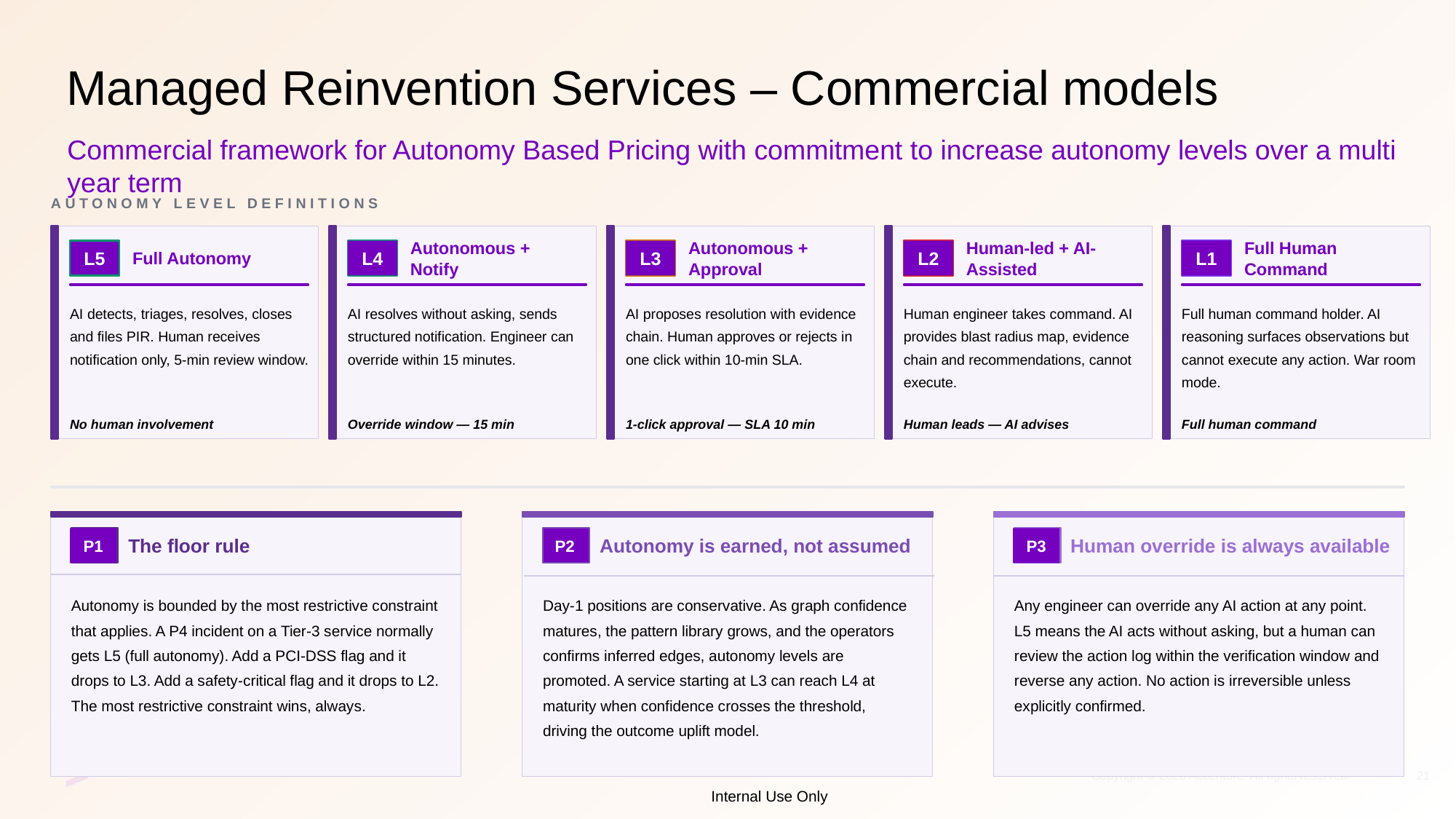

# Managed Reinvention Services – Commercial models

Commercial framework for Autonomy Based Pricing with commitment to increase autonomy levels over a multi year term
AUTONOMY LEVEL DEFINITIONS

L5
Full Autonomy

L4
Autonomous + Notify

L3
Autonomous + Approval

L2
Human-led + AI-Assisted

L1
Full Human Command

AI detects, triages, resolves, closes and files PIR. Human receives notification only, 5-min review window.
AI resolves without asking, sends structured notification. Engineer can override within 15 minutes.
AI proposes resolution with evidence chain. Human approves or rejects in one click within 10-min SLA.
Human engineer takes command. AI provides blast radius map, evidence chain and recommendations, cannot execute.
Full human command holder. AI reasoning surfaces observations but cannot execute any action. War room mode.
No human involvement
Override window — 15 min
1-click approval — SLA 10 min
Human leads — AI advises
Full human command

P1

The floor rule
P2

Autonomy is earned, not assumed
P3

Human override is always available
Autonomy is bounded by the most restrictive constraint that applies. A P4 incident on a Tier-3 service normally gets L5 (full autonomy). Add a PCI-DSS flag and it drops to L3. Add a safety-critical flag and it drops to L2. The most restrictive constraint wins, always.
Day-1 positions are conservative. As graph confidence matures, the pattern library grows, and the operators confirms inferred edges, autonomy levels are promoted. A service starting at L3 can reach L4 at maturity when confidence crosses the threshold, driving the outcome uplift model.
Any engineer can override any AI action at any point. L5 means the AI acts without asking, but a human can review the action log within the verification window and reverse any action. No action is irreversible unless explicitly confirmed.
Internal Use Only